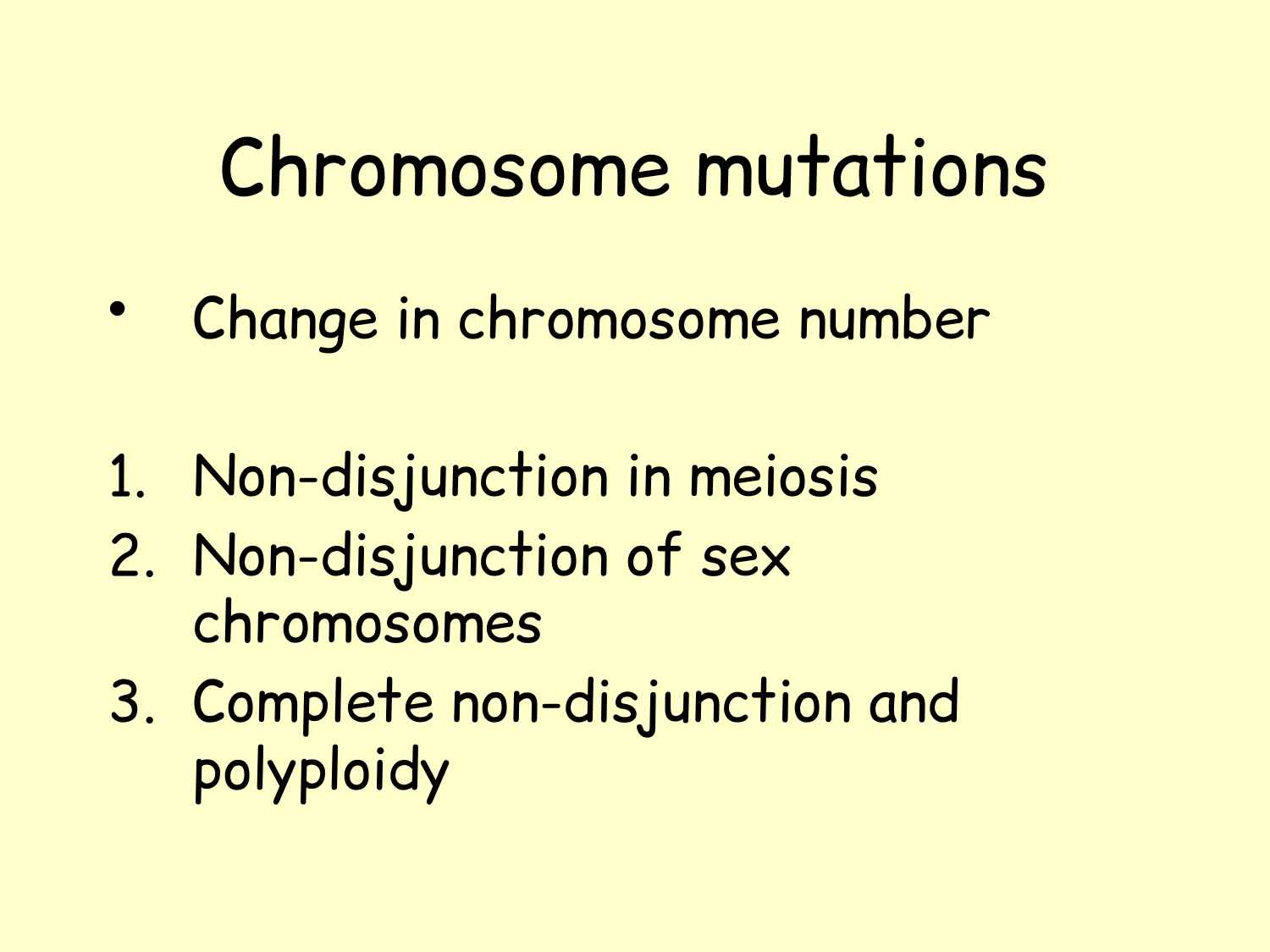

# Chromosome mutations
Change in chromosome number

Non-disjunction in meiosis
Non-disjunction of sex chromosomes
Complete non-disjunction and polyploidy